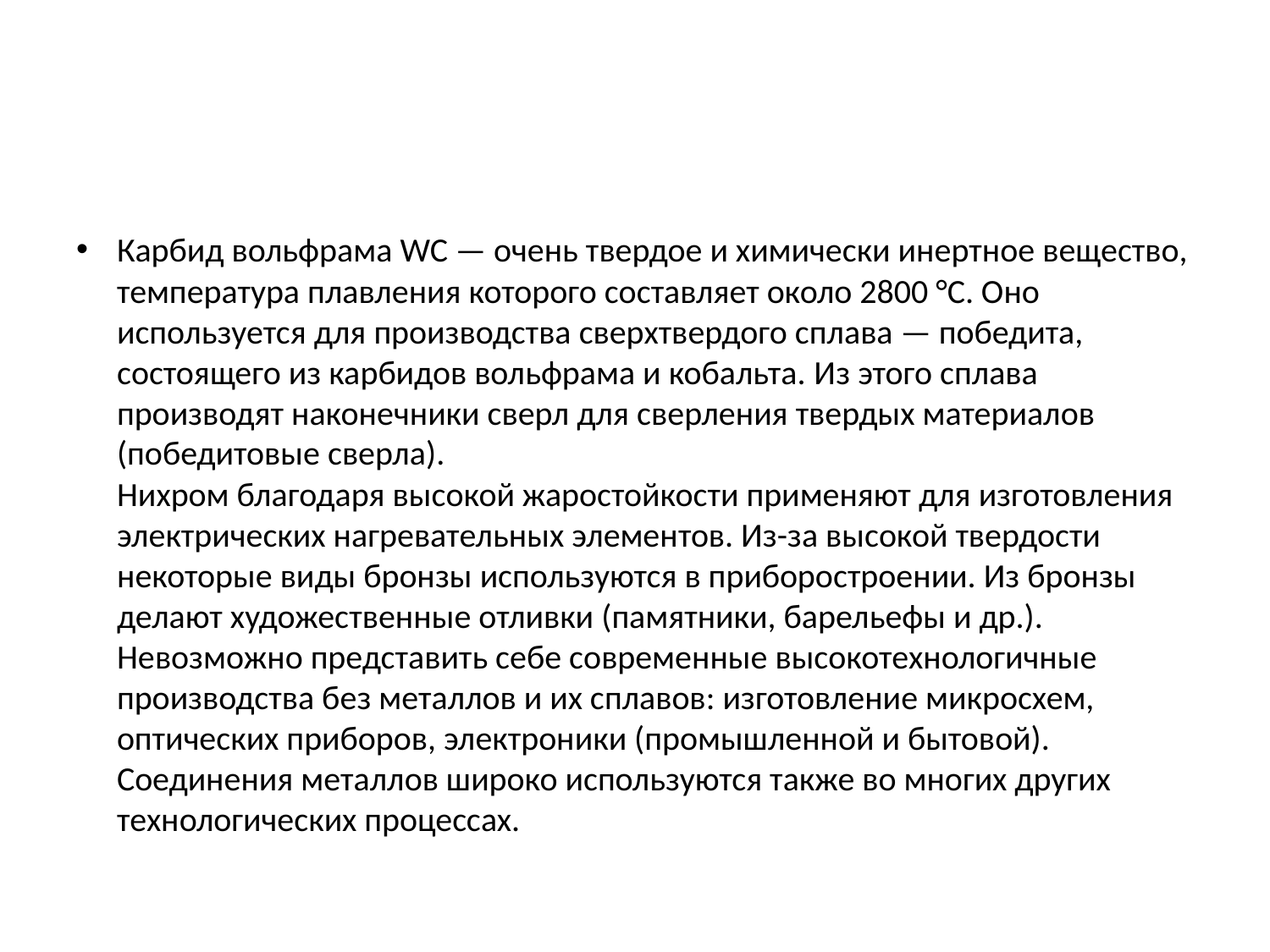

Карбид вольфрама WC — очень твердое и химически инертное вещество, температура плавления которого составляет около 2800 °С. Оно используется для производства сверхтвердого сплава — победита, состоящего из карбидов вольфрама и кобальта. Из этого сплава производят наконечники сверл для сверления твердых материалов (победитовые сверла).
Нихром благодаря высокой жаростойкости применяют для изготовления электрических нагревательных элементов. Из-за высокой твердости некоторые виды бронзы используются в приборостроении. Из бронзы делают художественные отливки (памятники, барельефы и др.). Невозможно представить себе современные высокотехнологичные производства без металлов и их сплавов: изготовление микросхем, оптических приборов, электроники (промышленной и бытовой). Соединения металлов широко используются также во многих других технологических процессах.